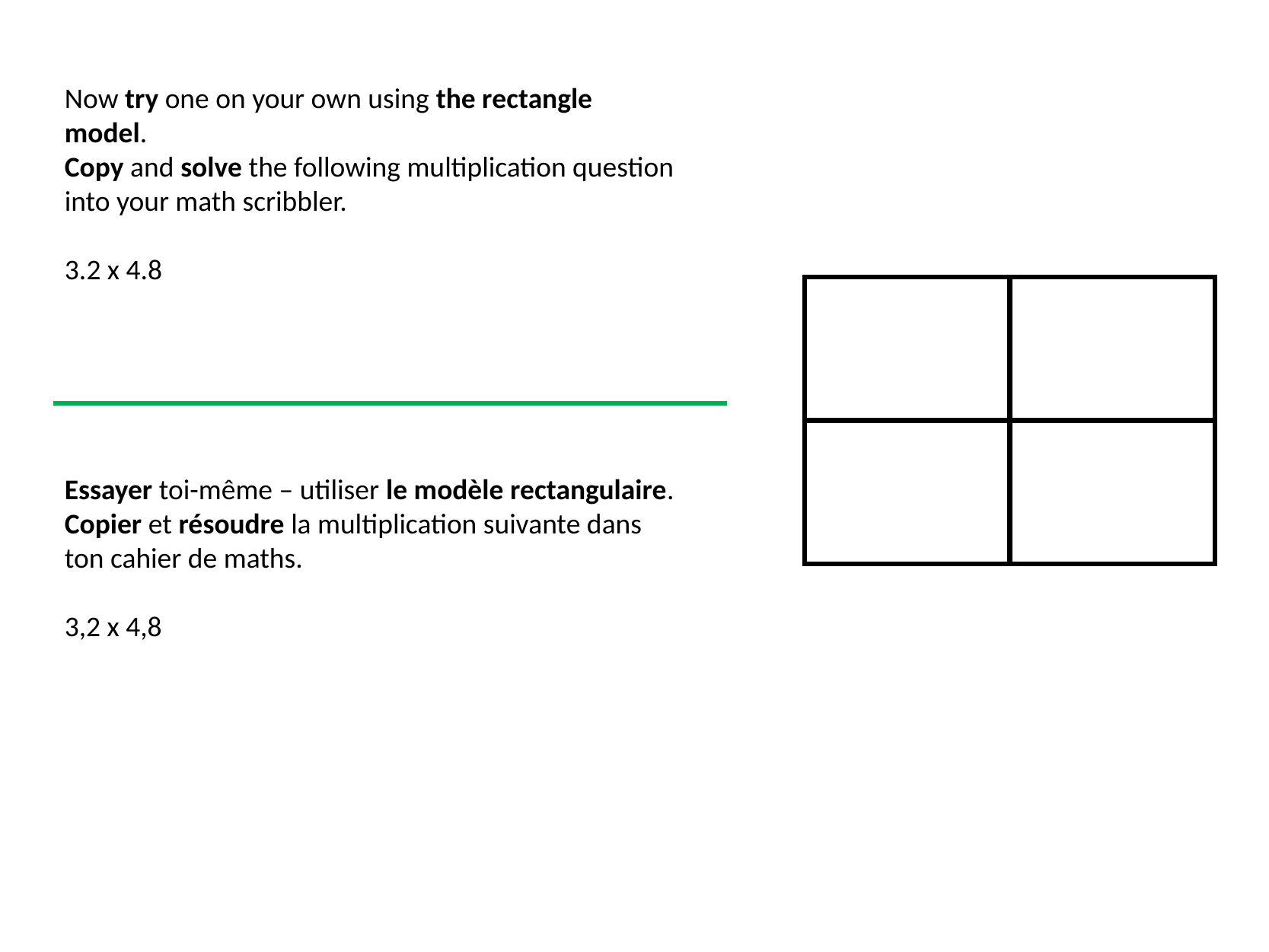

Now try one on your own using the rectangle model.
Copy and solve the following multiplication question
into your math scribbler.

3.2 x 4.8

Essayer toi-même – utiliser le modèle rectangulaire.
Copier et résoudre la multiplication suivante dans
ton cahier de maths.

3,2 x 4,8